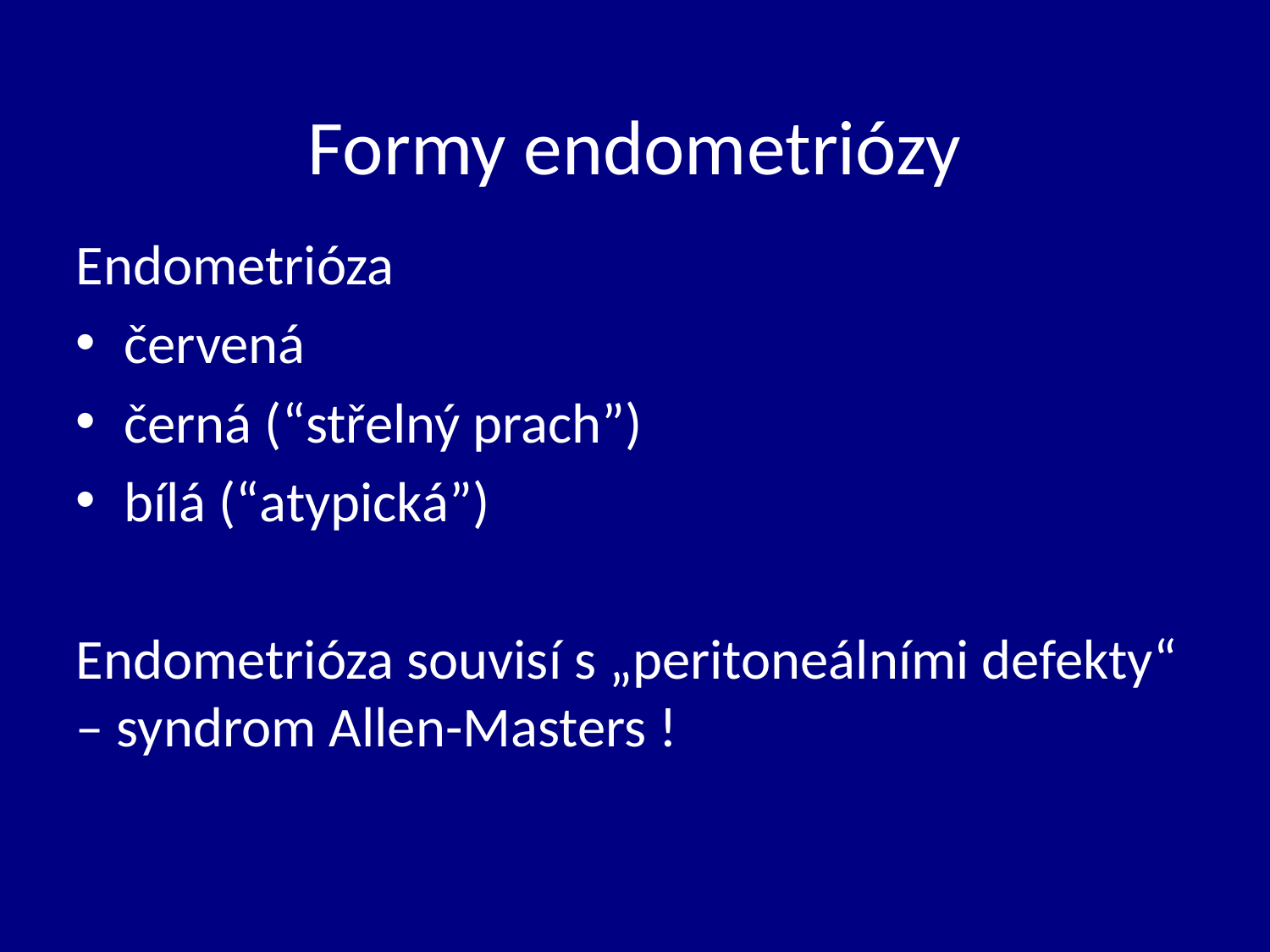

# Formy endometriózy
Endometrióza
červená
černá (“střelný prach”)
bílá (“atypická”)

Endometrióza souvisí s „peritoneálními defekty“ – syndrom Allen-Masters !